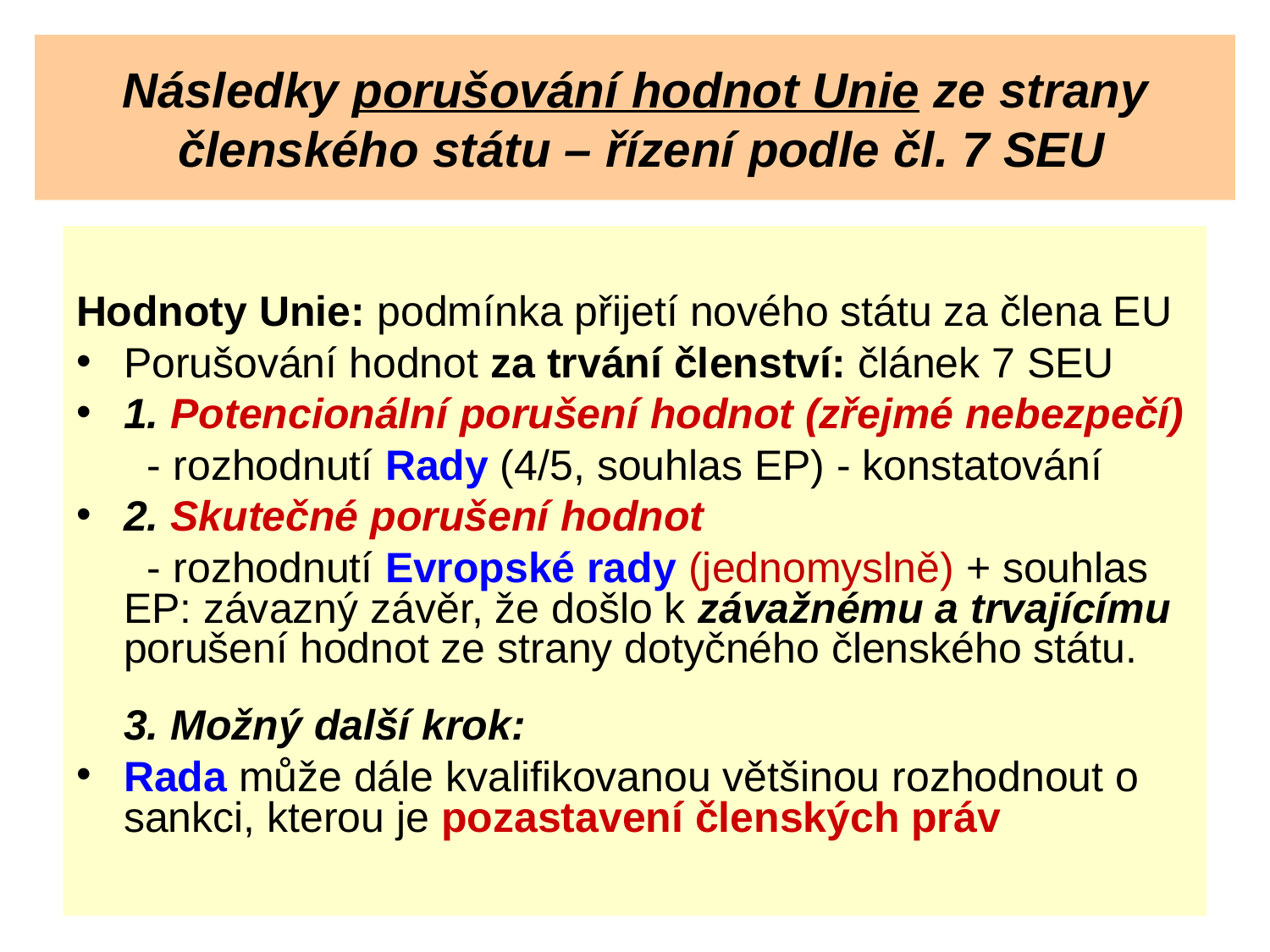

# Následky porušování hodnot Unie ze strany členského státu – řízení podle čl. 7 SEU

Hodnoty Unie: podmínka přijetí nového státu za člena EU
Porušování hodnot za trvání členství: článek 7 SEU
1. Potencionální porušení hodnot (zřejmé nebezpečí)
	  - rozhodnutí Rady (4/5, souhlas EP) - konstatování
2. Skutečné porušení hodnot
      - rozhodnutí Evropské rady (jednomyslně) + souhlas EP: závazný závěr, že došlo k závažnému a trvajícímu porušení hodnot ze strany dotyčného členského státu.

	3. Možný další krok:
Rada může dále kvalifikovanou většinou rozhodnout o sankci, kterou je pozastavení členských práv